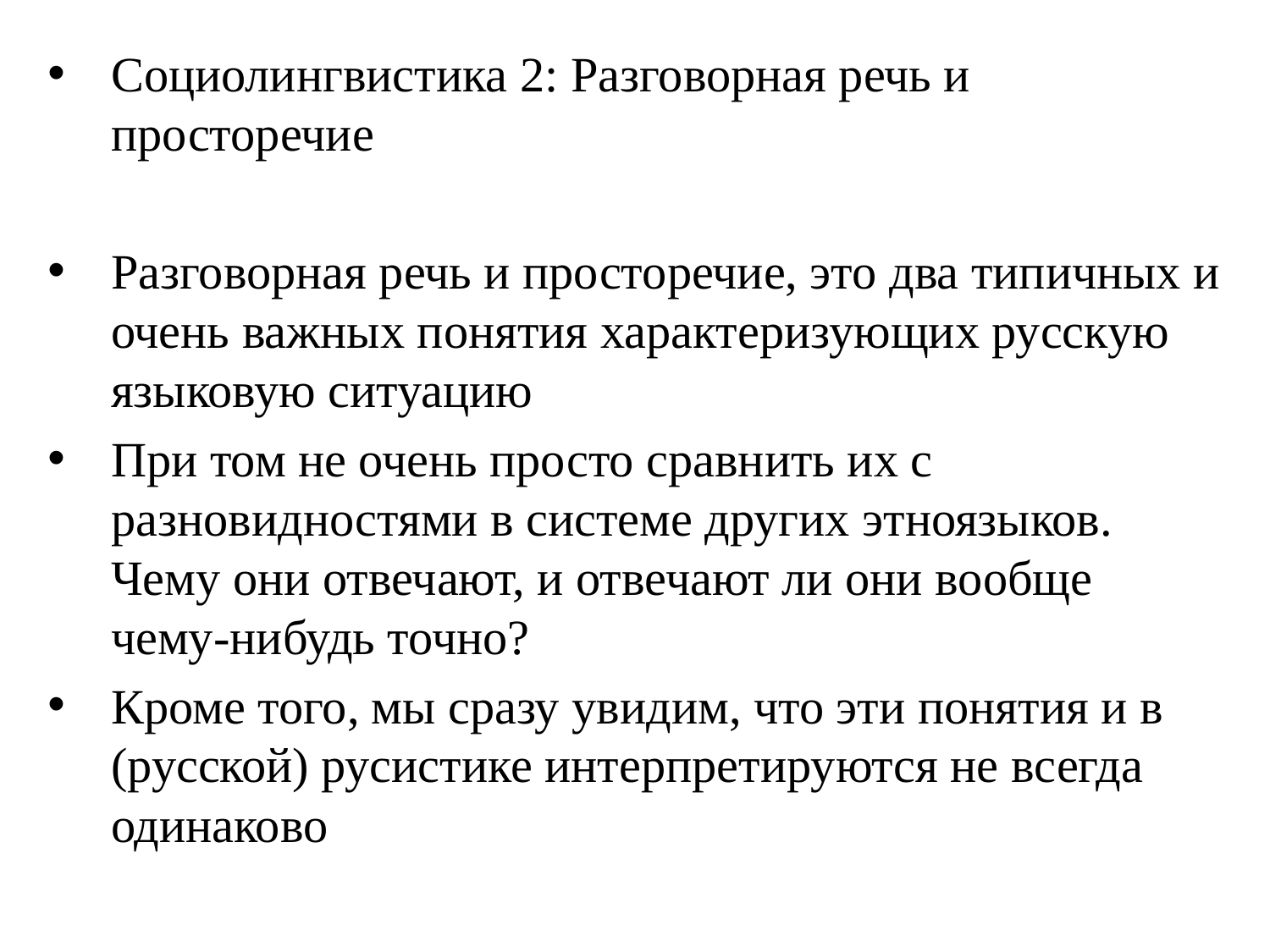

Социолингвистика 2: Разговорная речь и просторечие

Разговорная речь и просторечие, это два типичных и очень важных понятия характеризующих русскую языковую ситуацию
При том не очень просто сравнить их с разновидностями в системе других этноязыков. Чему они отвечают, и отвечают ли они вообще чему-нибудь точно?
Кроме того, мы сразу увидим, что эти понятия и в (русской) русистике интерпретируются не всегда одинаково